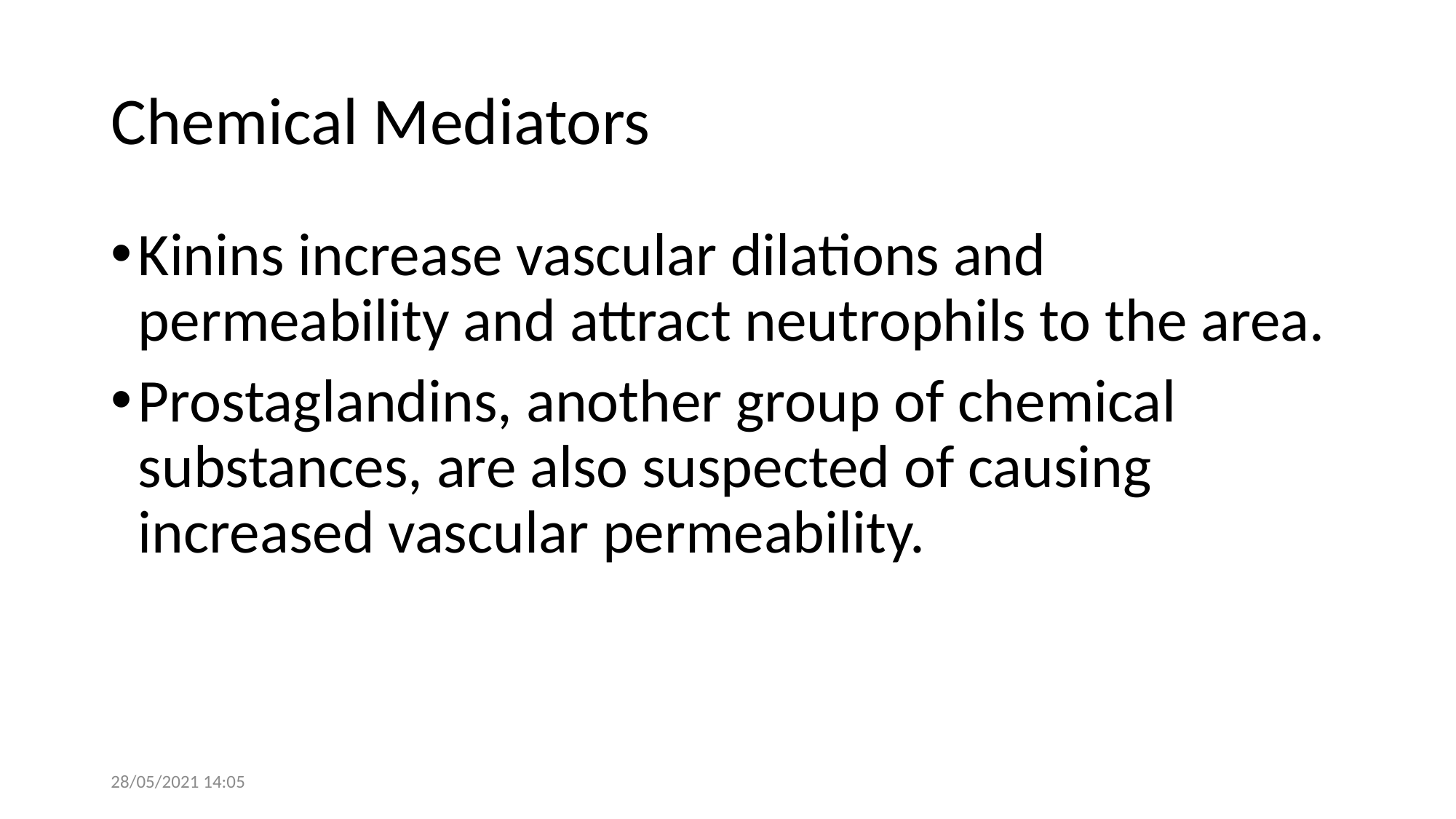

# Chemical Mediators
Kinins increase vascular dilations and permeability and attract neutrophils to the area.
Prostaglandins, another group of chemical substances, are also suspected of causing increased vascular permeability.
28/05/2021 14:05